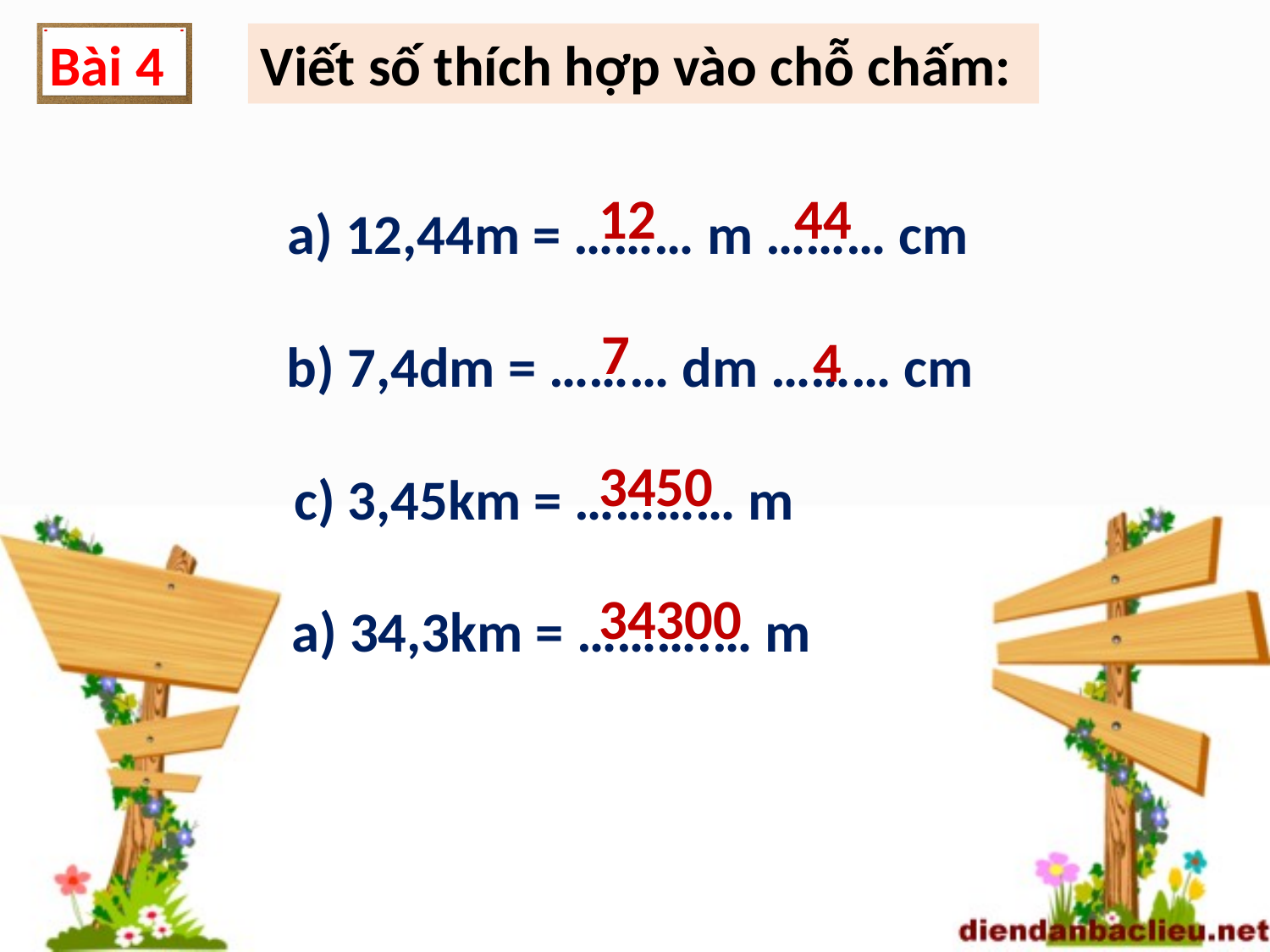

Bài 4
Viết số thích hợp vào chỗ chấm:
12
44
a) 12,44m = ……… m ……… cm
7
4
b) 7,4dm = ……… dm ……… cm
3450
c) 3,45km = ………… m
34300
a) 34,3km = ……….… m